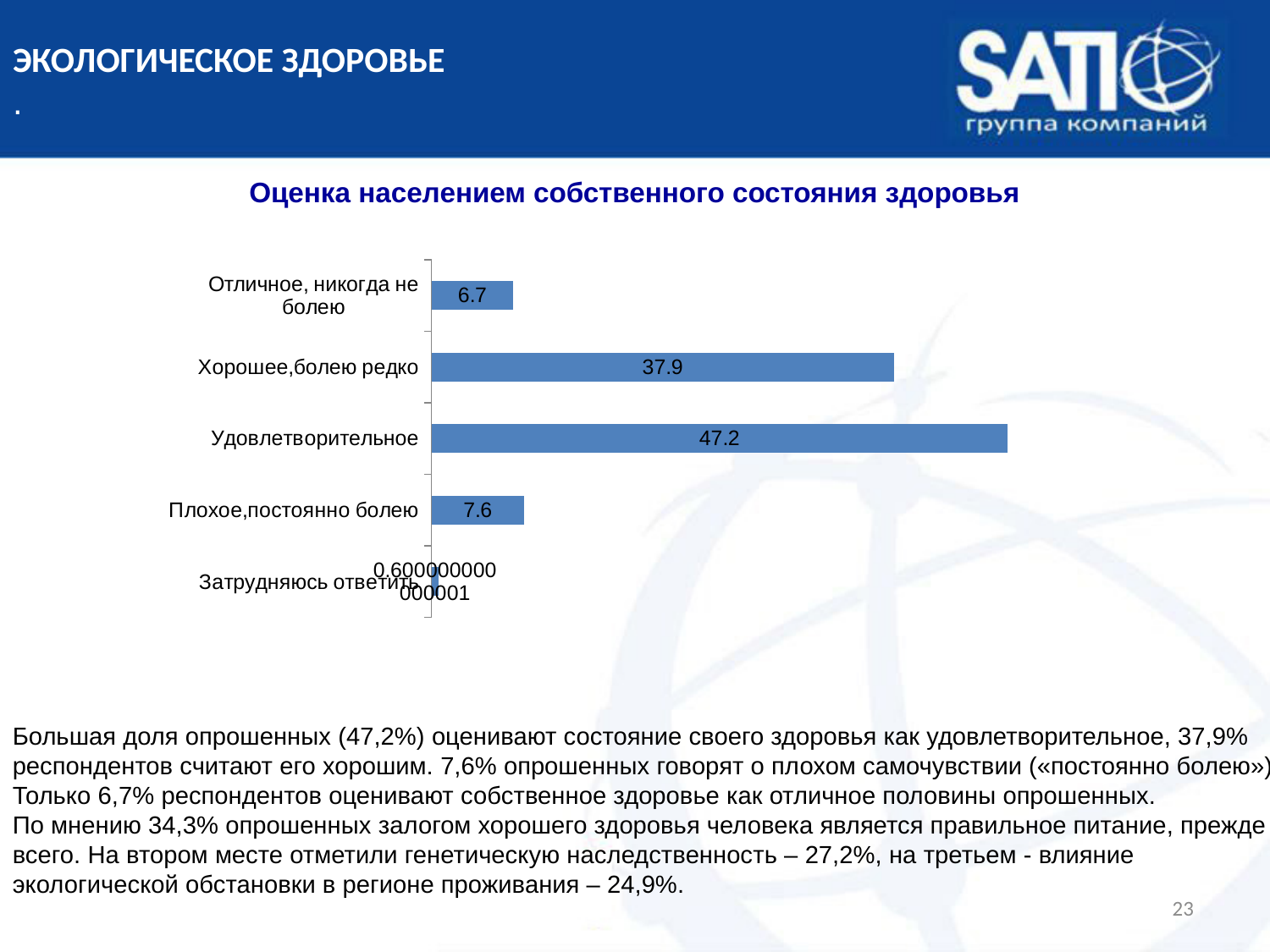

# ЭКОЛОГИЧЕСКОЕ ЗДОРОВЬЕ .
Оценка населением собственного состояния здоровья

### Chart

| Category | Ряд 1 |
|---|---|
| Затрудняюсь ответить | 0.6000000000000006 |
| Плохое,постоянно болею | 7.6 |
| Удовлетворительное | 47.2 |
| Хорошее,болею редко | 37.9 |
| Отличное, никогда не болею | 6.7 |

[unsupported chart]

Большая доля опрошенных (47,2%) оценивают состояние своего здоровья как удовлетворительное, 37,9% респондентов считают его хорошим. 7,6% опрошенных говорят о плохом самочувствии («постоянно болею»). Только 6,7% респондентов оценивают собственное здоровье как отличное половины опрошенных.
По мнению 34,3% опрошенных залогом хорошего здоровья человека является правильное питание, прежде всего. На втором месте отметили генетическую наследственность – 27,2%, на третьем - влияние экологической обстановки в регионе проживания – 24,9%.

23